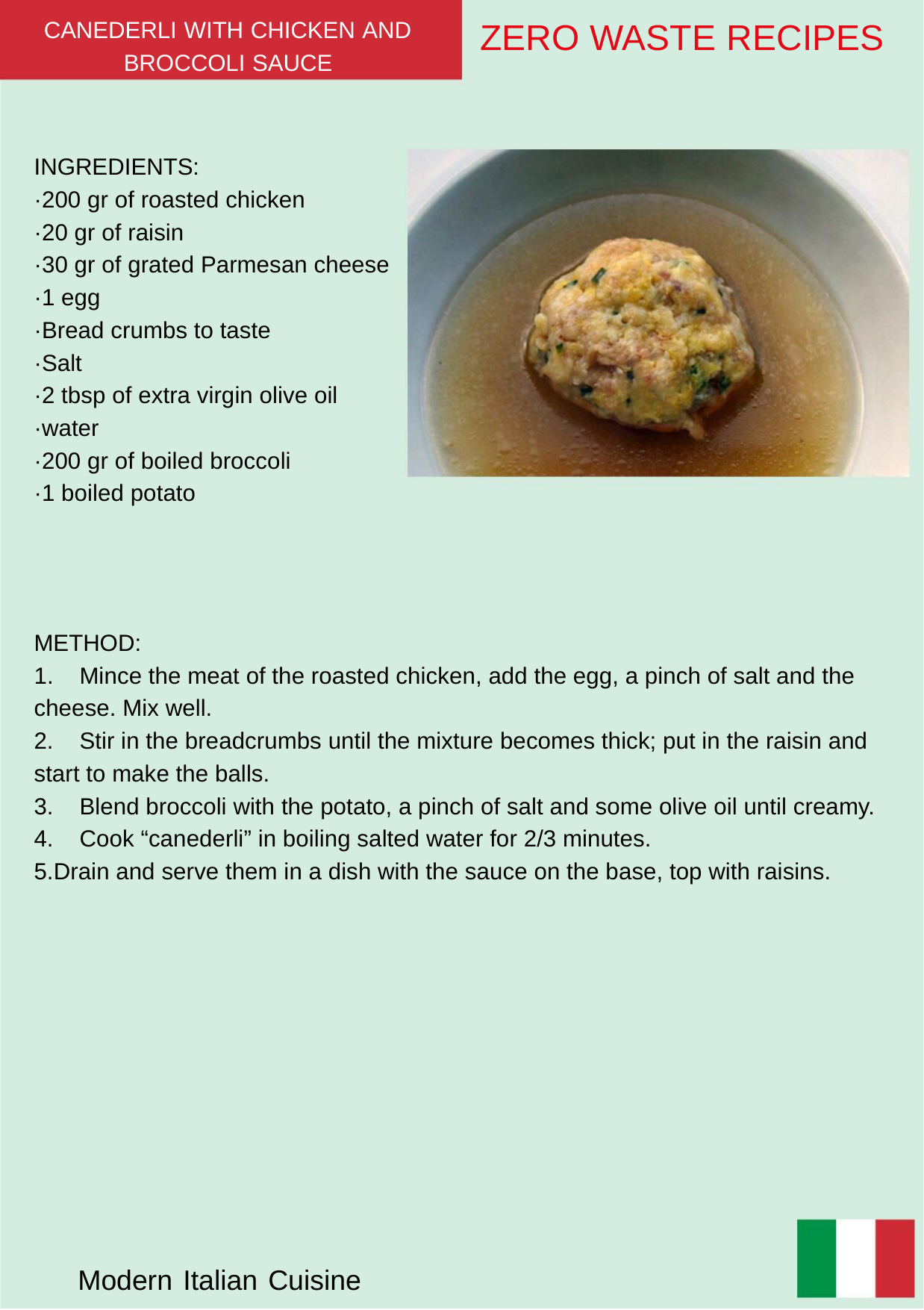

ZERO WASTE RECIPES
CANEDERLI WITH CHICKEN AND
BROCCOLI SAUCE
INGREDIENTS:
·200 gr of roasted chicken
·20 gr of raisin
·30 gr of grated Parmesan cheese
·1 egg
·Bread crumbs to taste
·Salt
·2 tbsp of extra virgin olive oil
·water
·200 gr of boiled broccoli
·1 boiled potato
METHOD:
1. Mince the meat of the roasted chicken, add the egg, a pinch of salt and the
cheese. Mix well.
2. Stir in the breadcrumbs until the mixture becomes thick; put in the raisin and
start to make the balls.
3. Blend broccoli with the potato, a pinch of salt and some olive oil until creamy.
4. Cook “canederli” in boiling salted water for 2/3 minutes.
5.Drain and serve them in a dish with the sauce on the base, top with raisins.
Modern Italian Cuisine